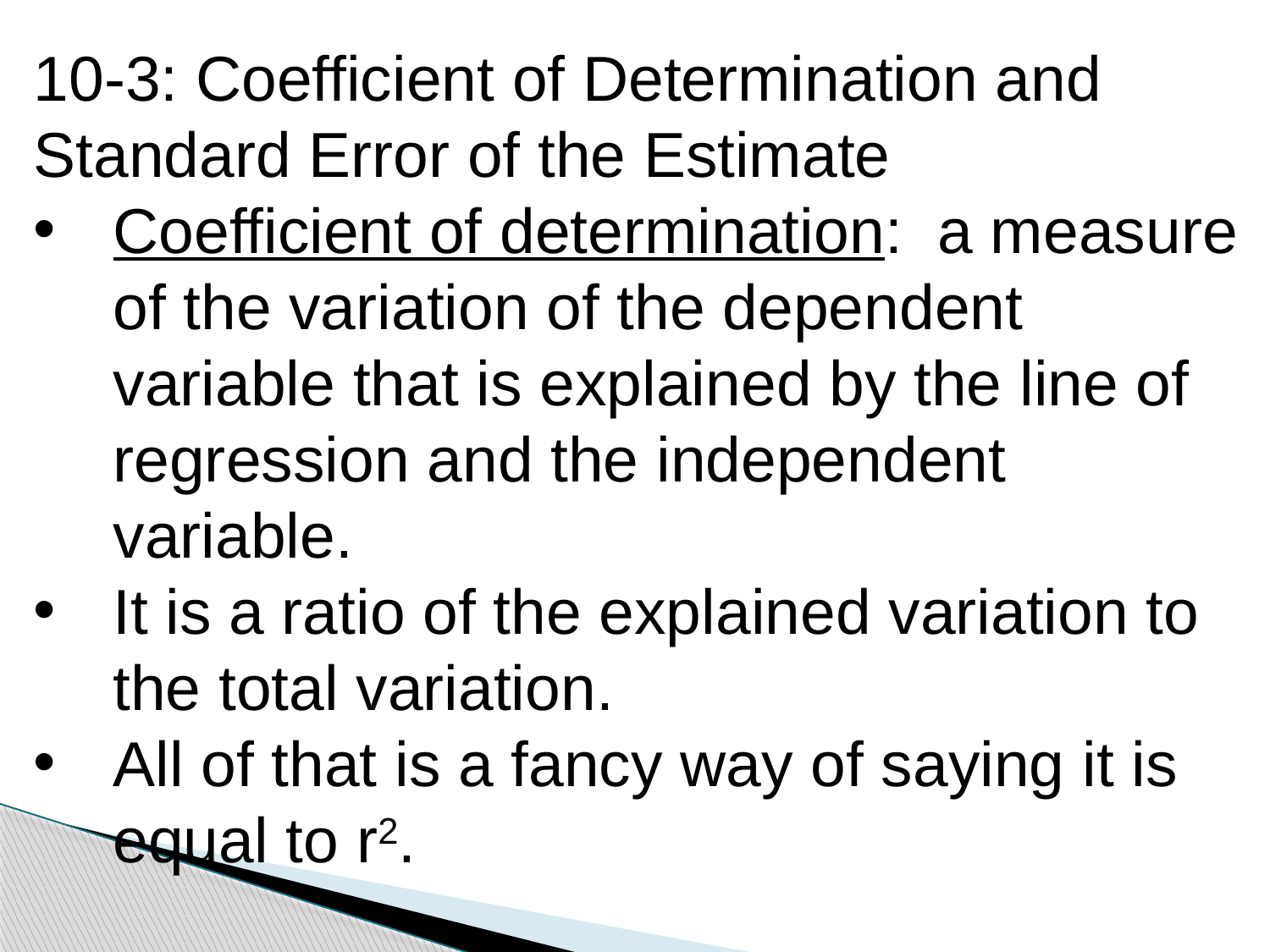

10-3: Coefficient of Determination and Standard Error of the Estimate
Coefficient of determination:  a measure of the variation of the dependent variable that is explained by the line of regression and the independent variable.
It is a ratio of the explained variation to the total variation.
All of that is a fancy way of saying it is equal to r2.